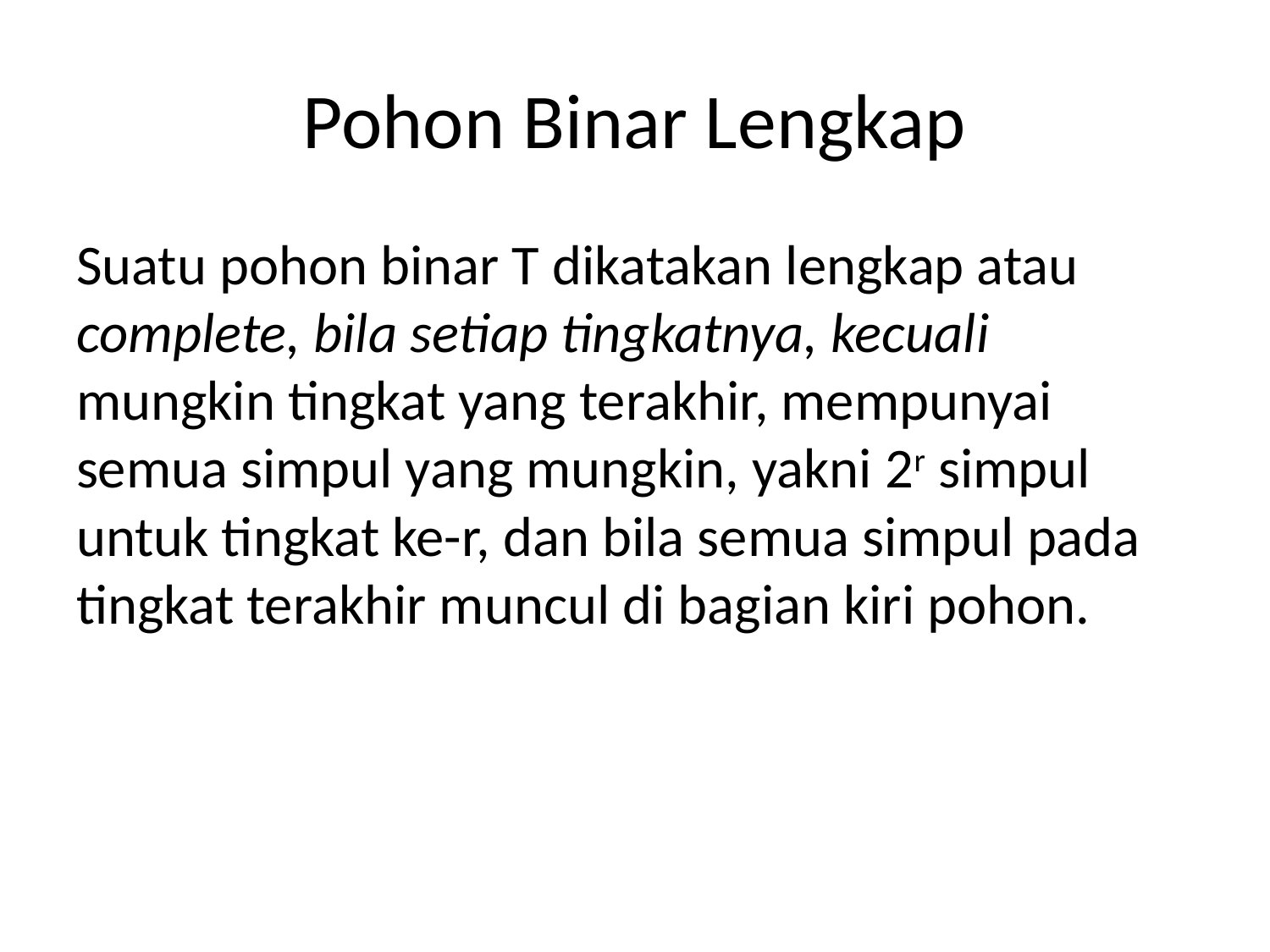

# Pohon Binar Lengkap
Suatu pohon binar T dikatakan lengkap atau complete, bila setiap tingkatnya, kecuali mungkin tingkat yang terakhir, mempunyai semua simpul yang mungkin, yakni 2r simpul untuk tingkat ke-r, dan bila semua simpul pada tingkat terakhir muncul di bagian kiri pohon.